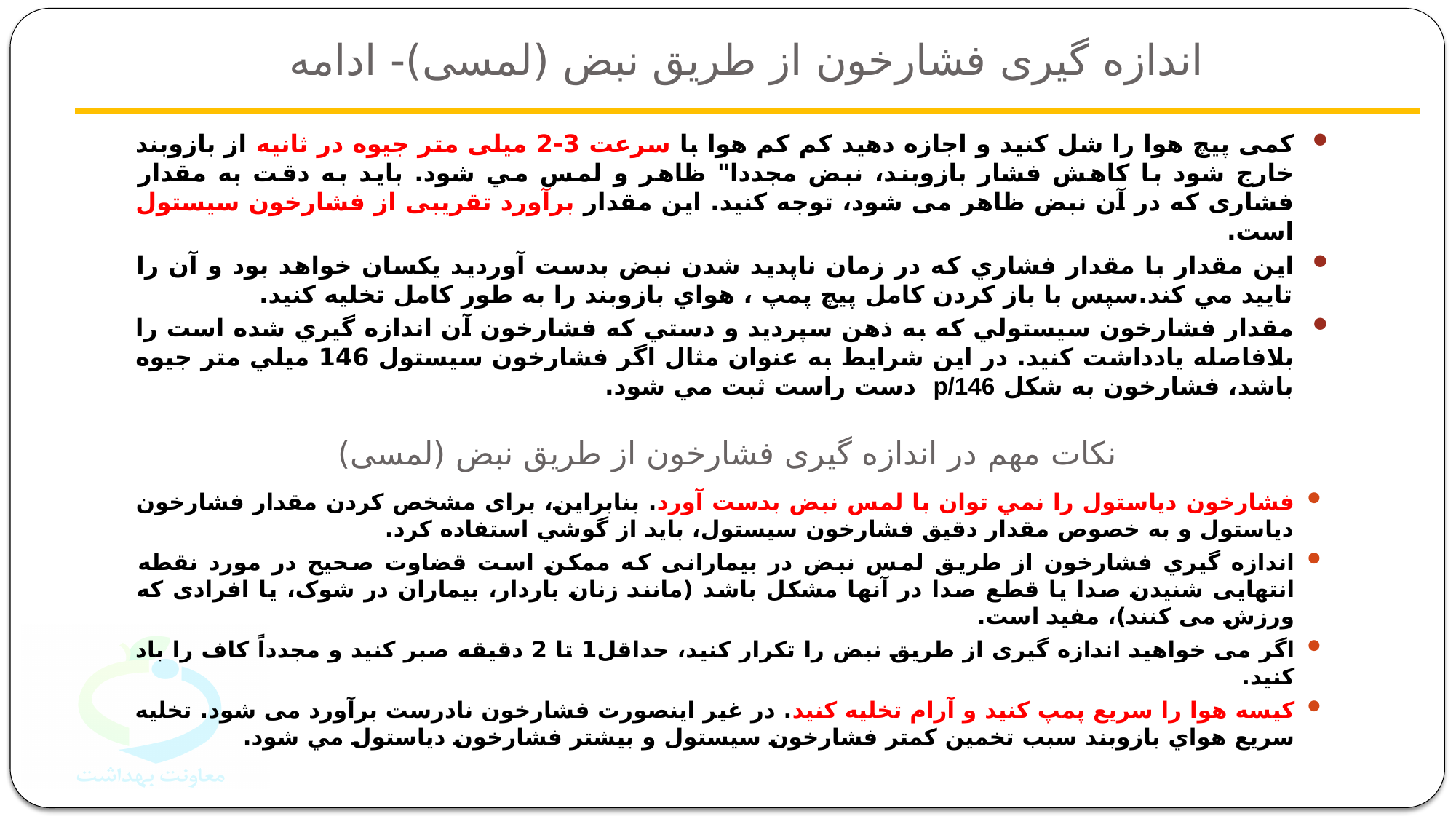

# اندازه گیری فشارخون از طریق نبض (لمسی)- ادامه
كمی پيچ هوا را شل کنید و اجازه دهید کم كم هوا با سرعت 3-2 میلی متر جیوه در ثانیه از بازوبند خارج شود با كاهش فشار بازوبند، نبض مجددا" ظاهر و لمس مي شود. باید به دقت به مقدار فشاری که در آن نبض ظاهر می شود، توجه کنيد. این مقدار برآورد تقریبی از فشارخون سیستول است.
اين مقدار با مقدار فشاري كه در زمان ناپديد شدن نبض بدست آورديد يكسان خواهد بود و آن را تاييد مي كند.سپس با باز كردن كامل پيچ پمپ ، هواي بازوبند را به طور كامل تخليه كنيد.
مقدار فشارخون سيستولي كه به ذهن سپرديد و دستي كه فشارخون آن اندازه گيري شده است را بلافاصله يادداشت كنيد. در اين شرايط به عنوان مثال اگر فشارخون سيستول 146 ميلي متر جيوه باشد، فشارخون به شكل p/146  دست راست ثبت مي شود.

نکات مهم در اندازه گیری فشارخون از طریق نبض (لمسی)
فشارخون دياستول را نمي توان با لمس نبض بدست آورد. بنابراین، برای مشخص کردن مقدار فشارخون دياستول و به خصوص مقدار دقيق فشارخون سيستول، بايد از گوشي استفاده كرد.
اندازه گيري فشارخون از طريق لمس نبض در بیمارانی که ممکن است قضاوت صحیح در مورد نقطه انتهایی شنیدن صدا یا قطع صدا در آنها مشکل باشد (مانند زنان باردار، بیماران در شوک، یا افرادی که ورزش می کنند)، مفید است.
اگر می خواهید اندازه گیری از طريق نبض را تکرار کنید، حداقل1 تا 2 دقیقه صبر کنید و مجدداً کاف را باد کنید.
کيسه هوا را سریع پمپ کنید و آرام تخلیه کنید. در غیر اینصورت فشارخون نادرست برآورد می شود. تخليه سريع هواي بازوبند سبب تخمين كمتر فشارخون سيستول و بيشتر فشارخون دياستول مي شود.